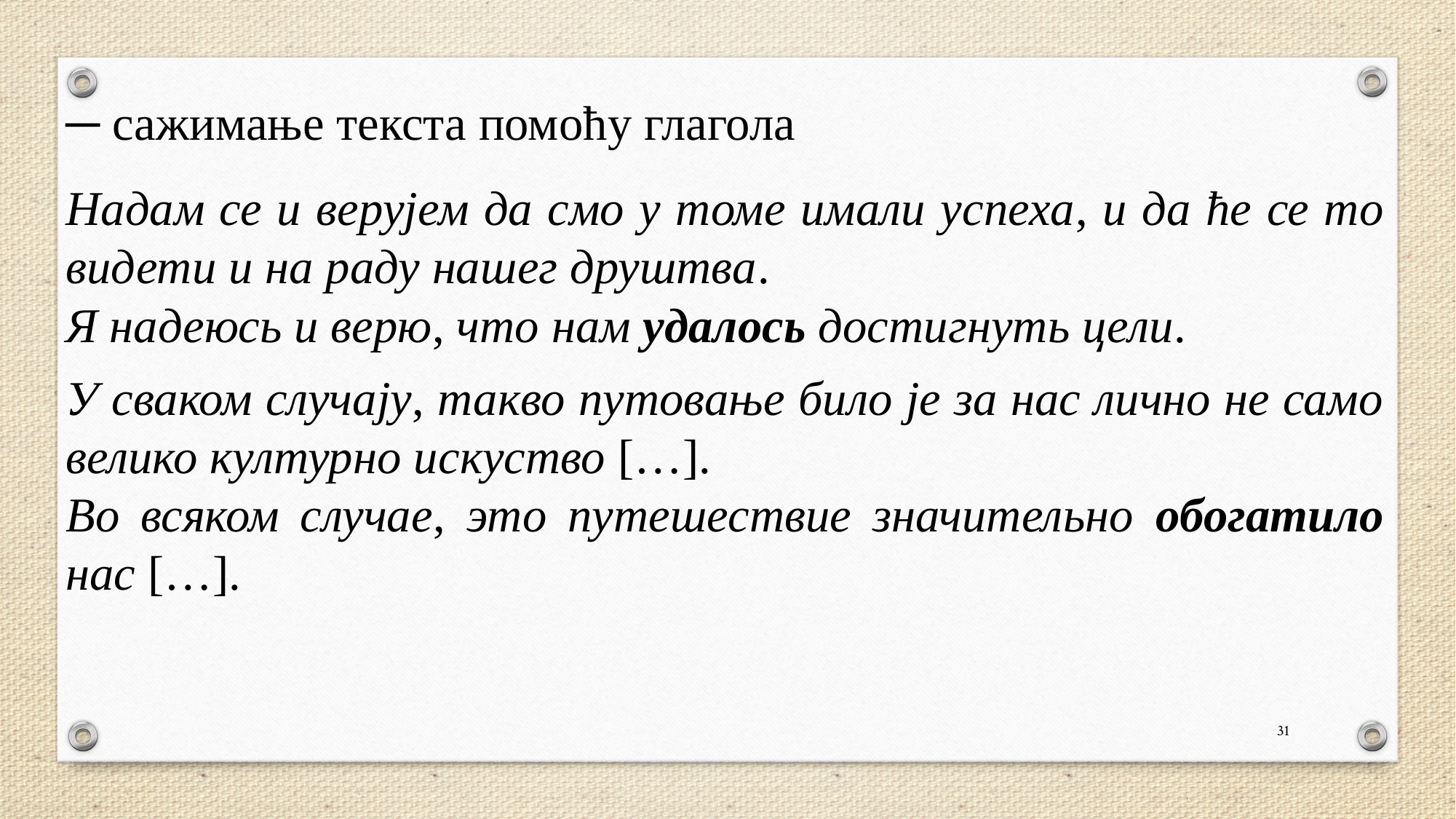

─ сажимање текста помоћу глагола
Надам се и верујем да смо у томе имали успеха, и да ће се то видети и на раду нашег друштва.
Я надеюсь и верю, что нам удалось достигнуть цели.
У сваком случају, такво путовање било је за нас лично не само велико културно искуство […].
Во всяком случае, это путешествие значительно обогатило нас […].

31